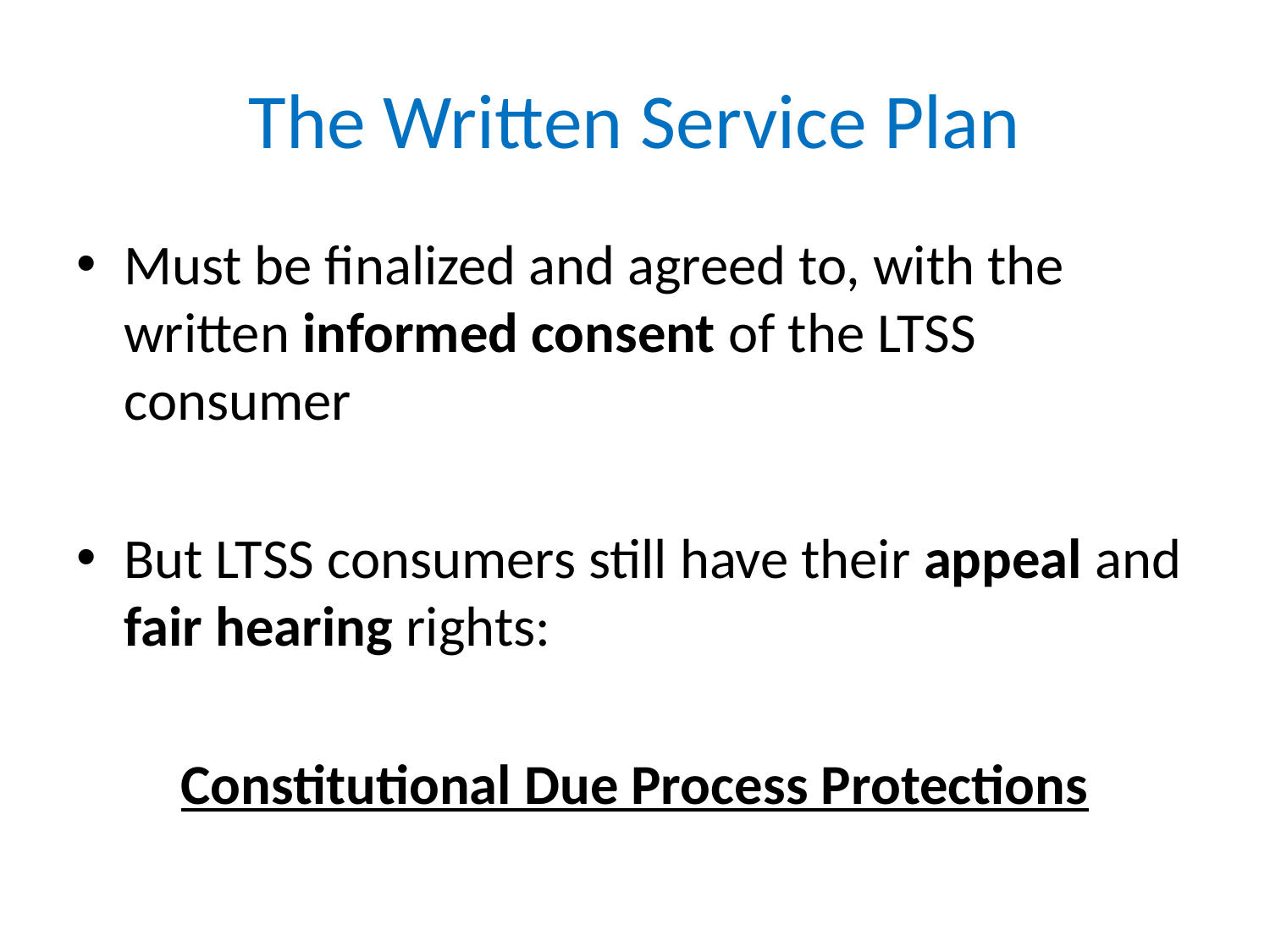

# The Written Service Plan
Must be finalized and agreed to, with the written informed consent of the LTSS consumer

But LTSS consumers still have their appeal and fair hearing rights:

Constitutional Due Process Protections